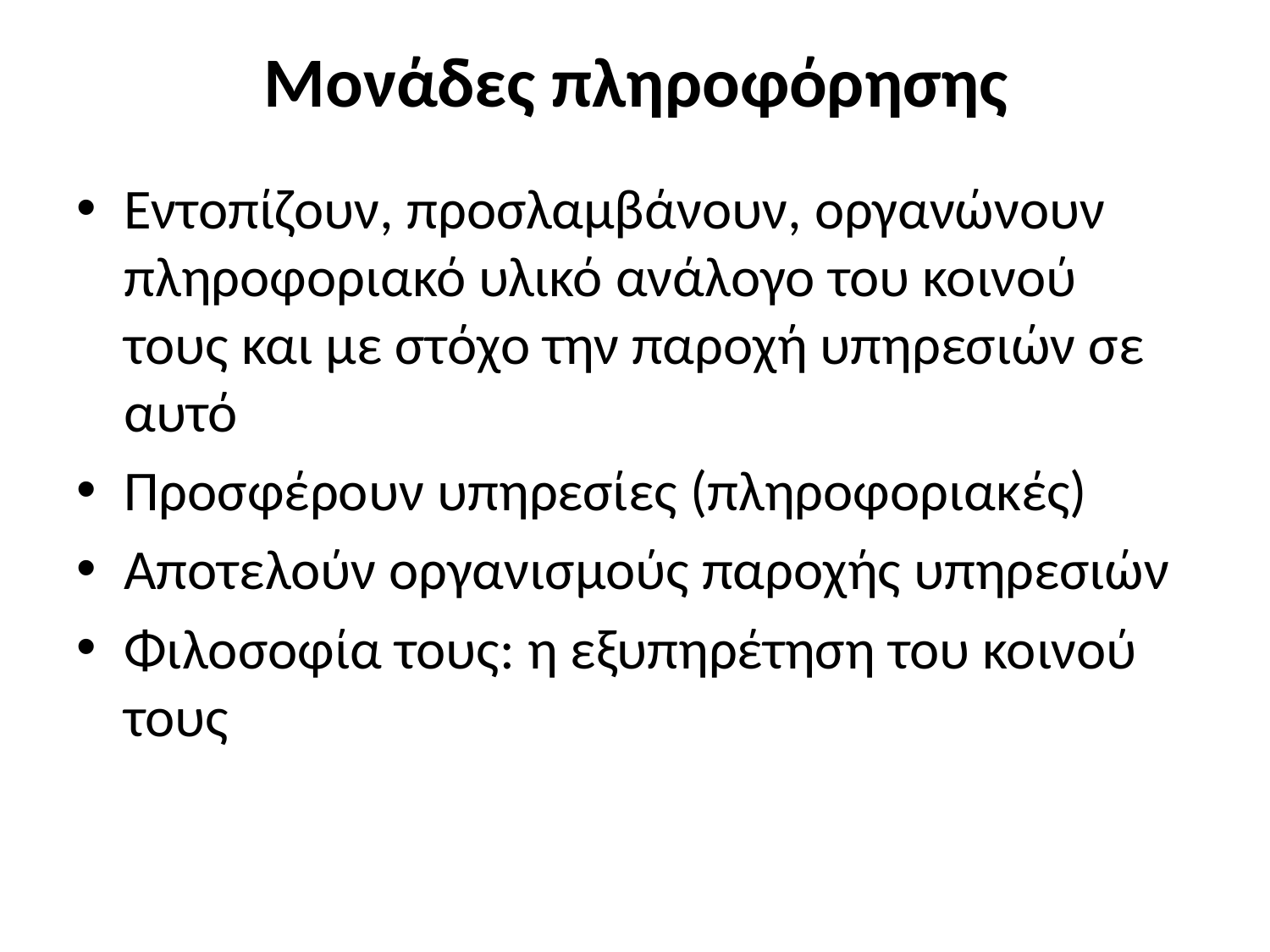

# Μονάδες πληροφόρησης
Εντοπίζουν, προσλαμβάνουν, οργανώνουν πληροφοριακό υλικό ανάλογο του κοινού τους και με στόχο την παροχή υπηρεσιών σε αυτό
Προσφέρουν υπηρεσίες (πληροφοριακές)
Αποτελούν οργανισμούς παροχής υπηρεσιών
Φιλοσοφία τους: η εξυπηρέτηση του κοινού τους